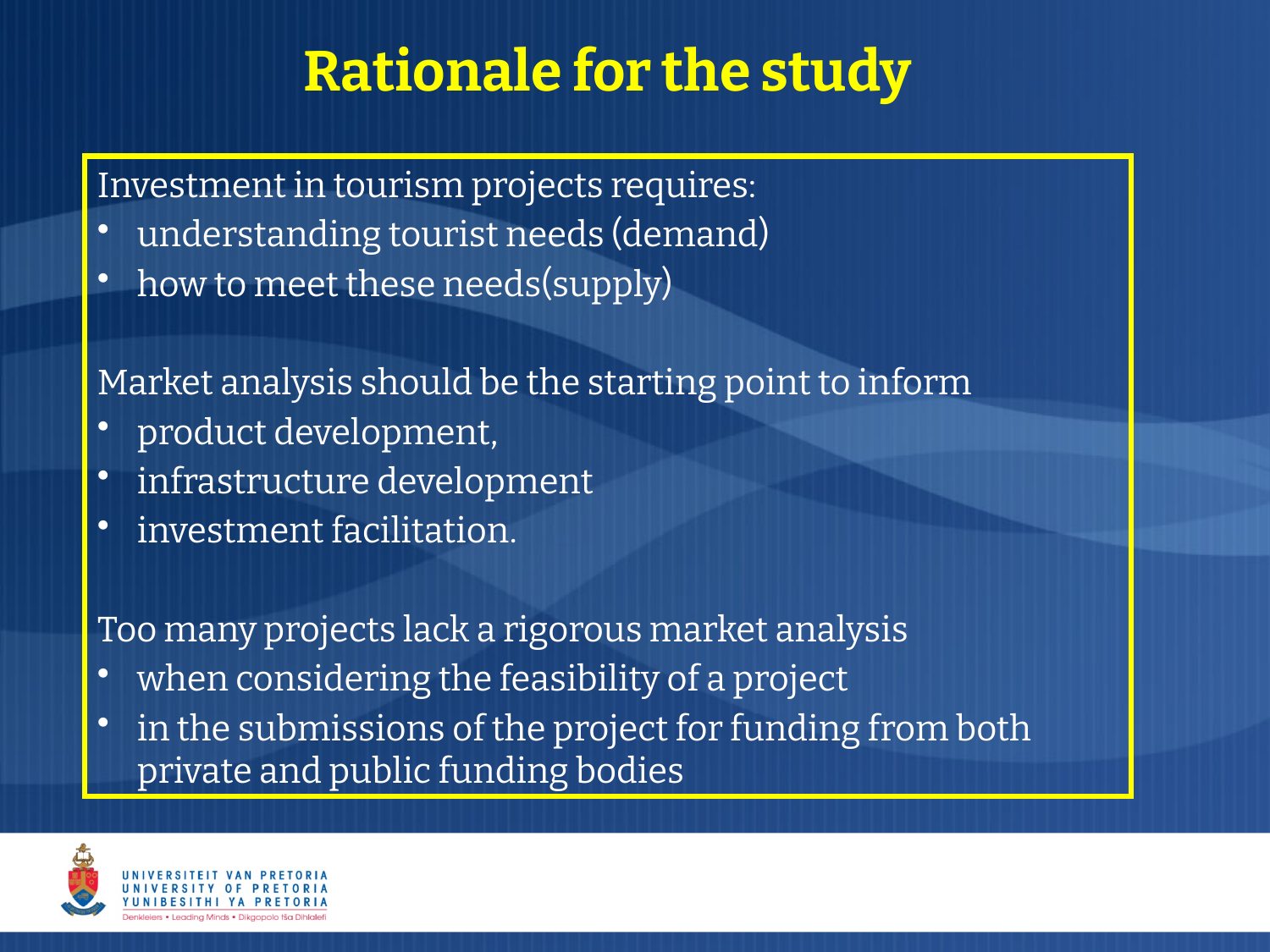

# Rationale for the study
Investment in tourism projects requires:
understanding tourist needs (demand)
how to meet these needs(supply)

Market analysis should be the starting point to inform
product development,
infrastructure development
investment facilitation.

Too many projects lack a rigorous market analysis
when considering the feasibility of a project
in the submissions of the project for funding from both private and public funding bodies